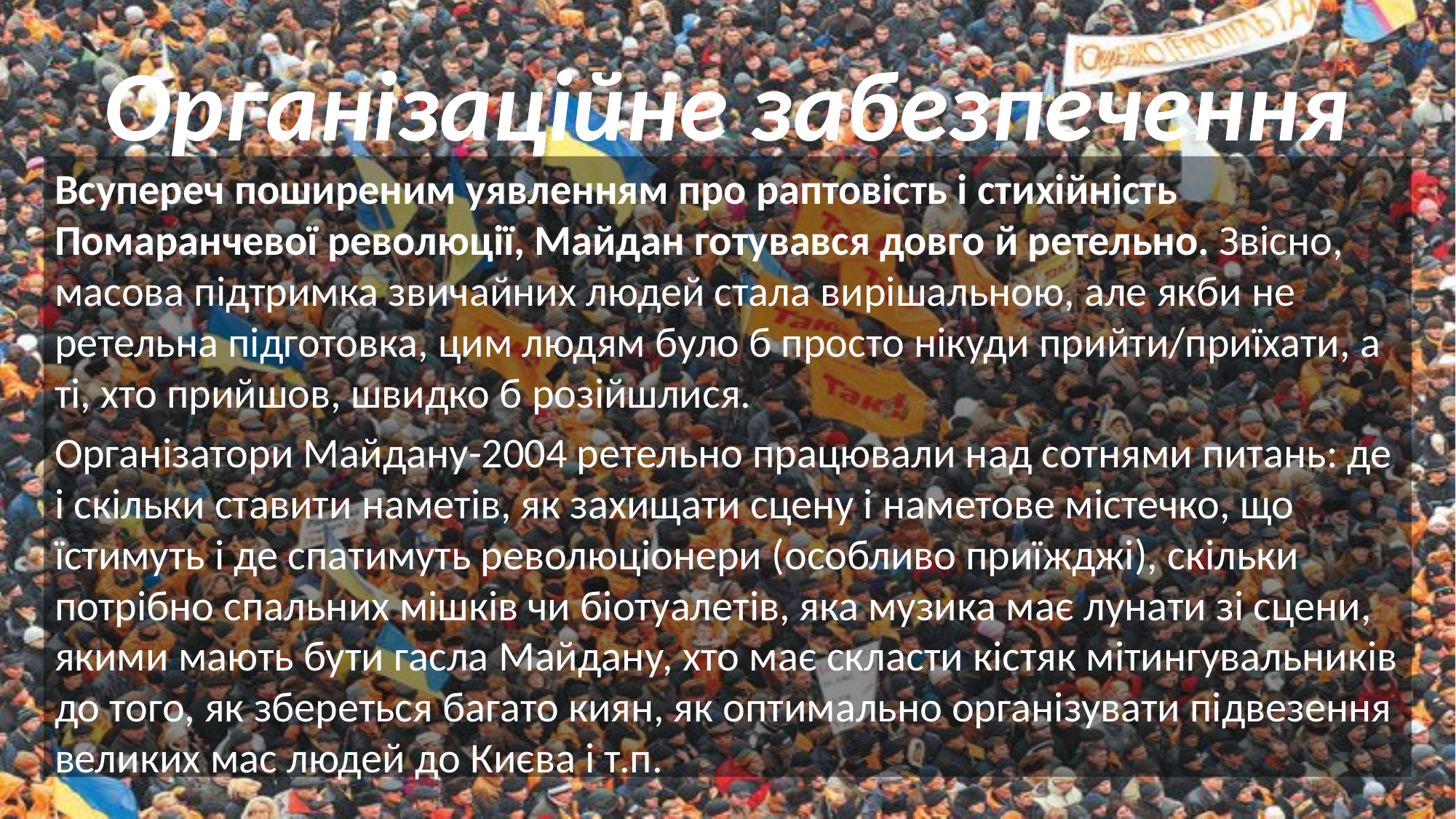

# Організаційне забезпечення
Всупереч поширеним уявленням про раптовість і стихійність Помаранчевої революції, Майдан готувався довго й ретельно. Звісно, масова підтримка звичайних людей стала вирішальною, але якби не ретельна підготовка, цим людям було б просто нікуди прийти/приїхати, а ті, хто прийшов, швидко б розійшлися.
Організатори Майдану-2004 ретельно працювали над сотнями питань: де і скільки ставити наметів, як захищати сцену і наметове містечко, що їстимуть і де спатимуть революціонери (особливо приїжджі), скільки потрібно спальних мішків чи біотуалетів, яка музика має лунати зі сцени, якими мають бути гасла Майдану, хто має скласти кістяк мітингувальників до того, як збереться багато киян, як оптимально організувати підвезення великих мас людей до Києва і т.п.